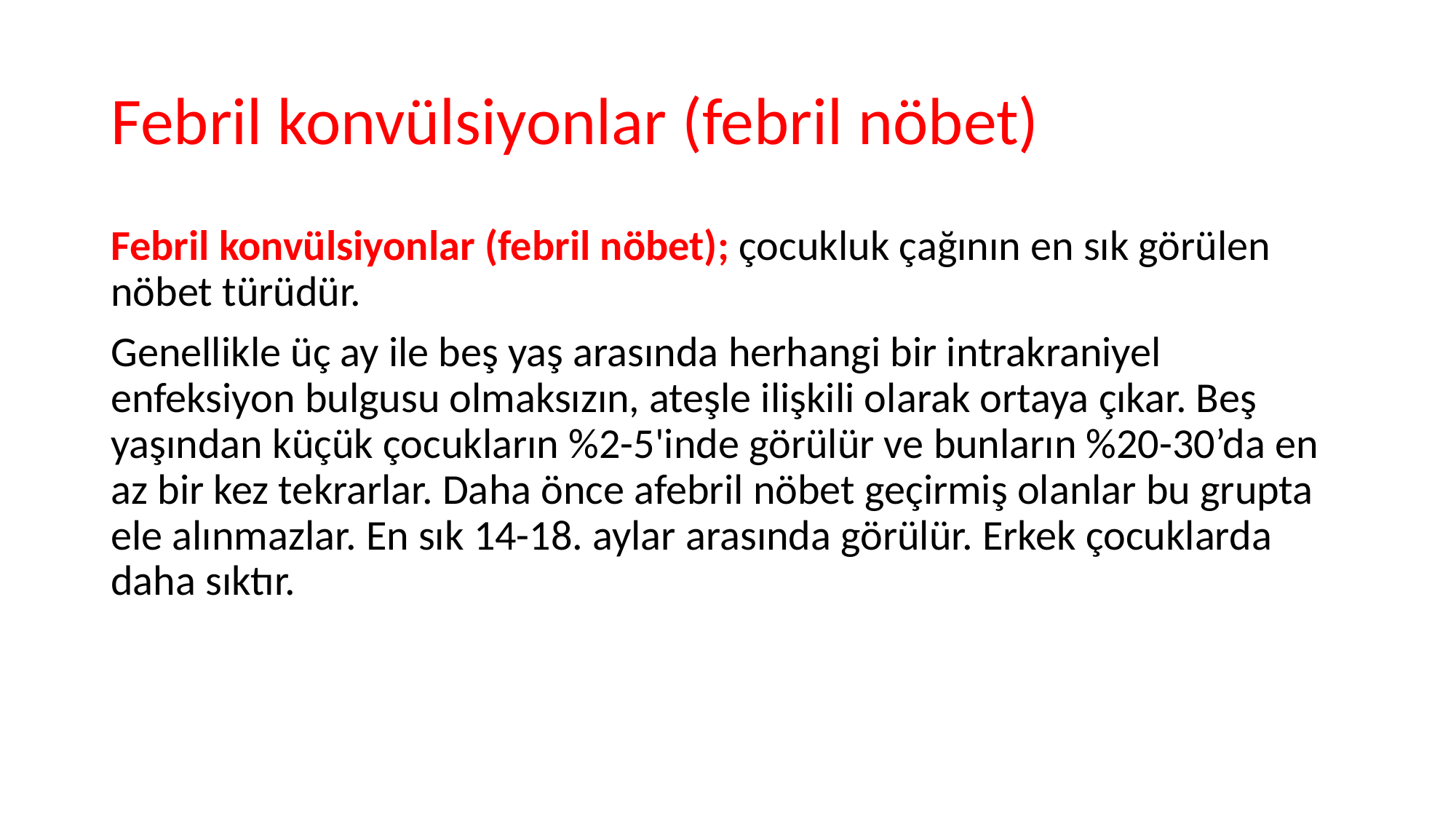

# Febril konvülsiyonlar (febril nöbet)
Febril konvülsiyonlar (febril nöbet); çocukluk çağının en sık görülen nöbet türüdür.
Genellikle üç ay ile beş yaş arasında herhangi bir intrakraniyel enfeksiyon bulgusu olmaksızın, ateşle ilişkili olarak ortaya çıkar. Beş yaşından küçük çocukların %2-5'inde görülür ve bunların %20-30’da en az bir kez tekrarlar. Daha önce afebril nöbet geçirmiş olanlar bu grupta ele alınmazlar. En sık 14-18. aylar arasında görülür. Erkek çocuklarda daha sıktır.